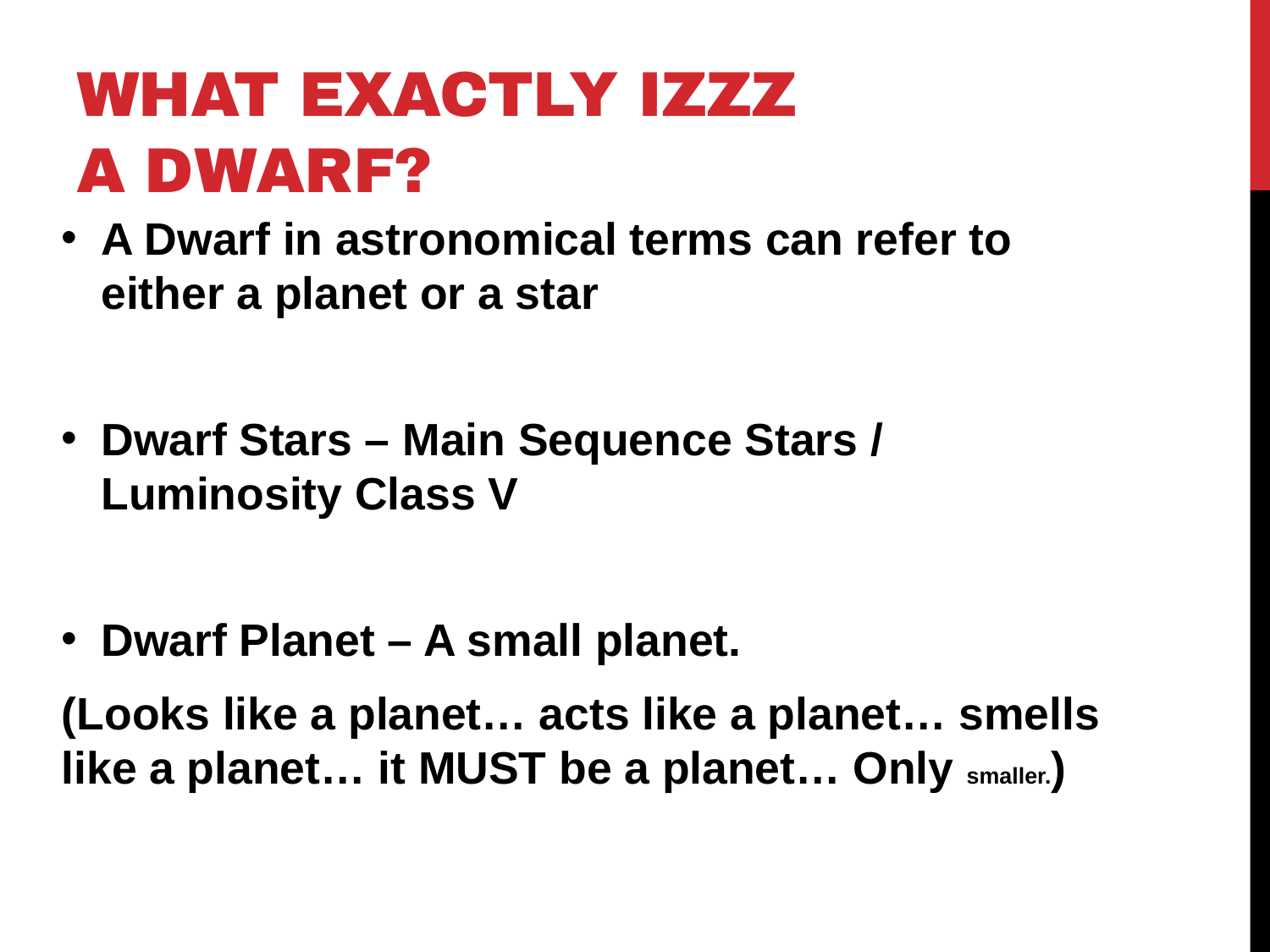

# What exactly IZZZ a Dwarf?
A Dwarf in astronomical terms can refer to either a planet or a star

Dwarf Stars – Main Sequence Stars / Luminosity Class V

Dwarf Planet – A small planet.
(Looks like a planet… acts like a planet… smells like a planet… it MUST be a planet… Only smaller.)